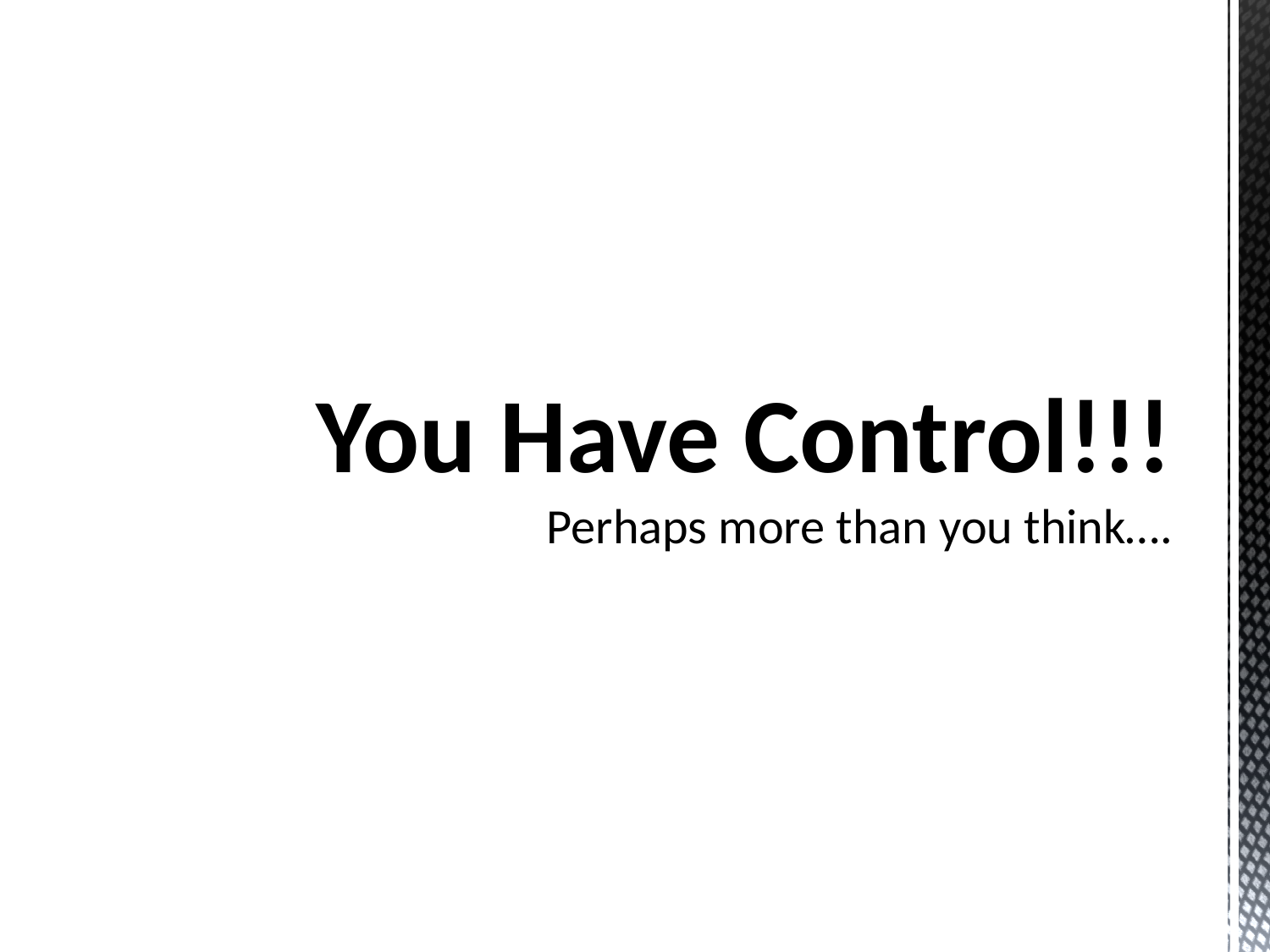

# You Have Control!!! Perhaps more than you think….